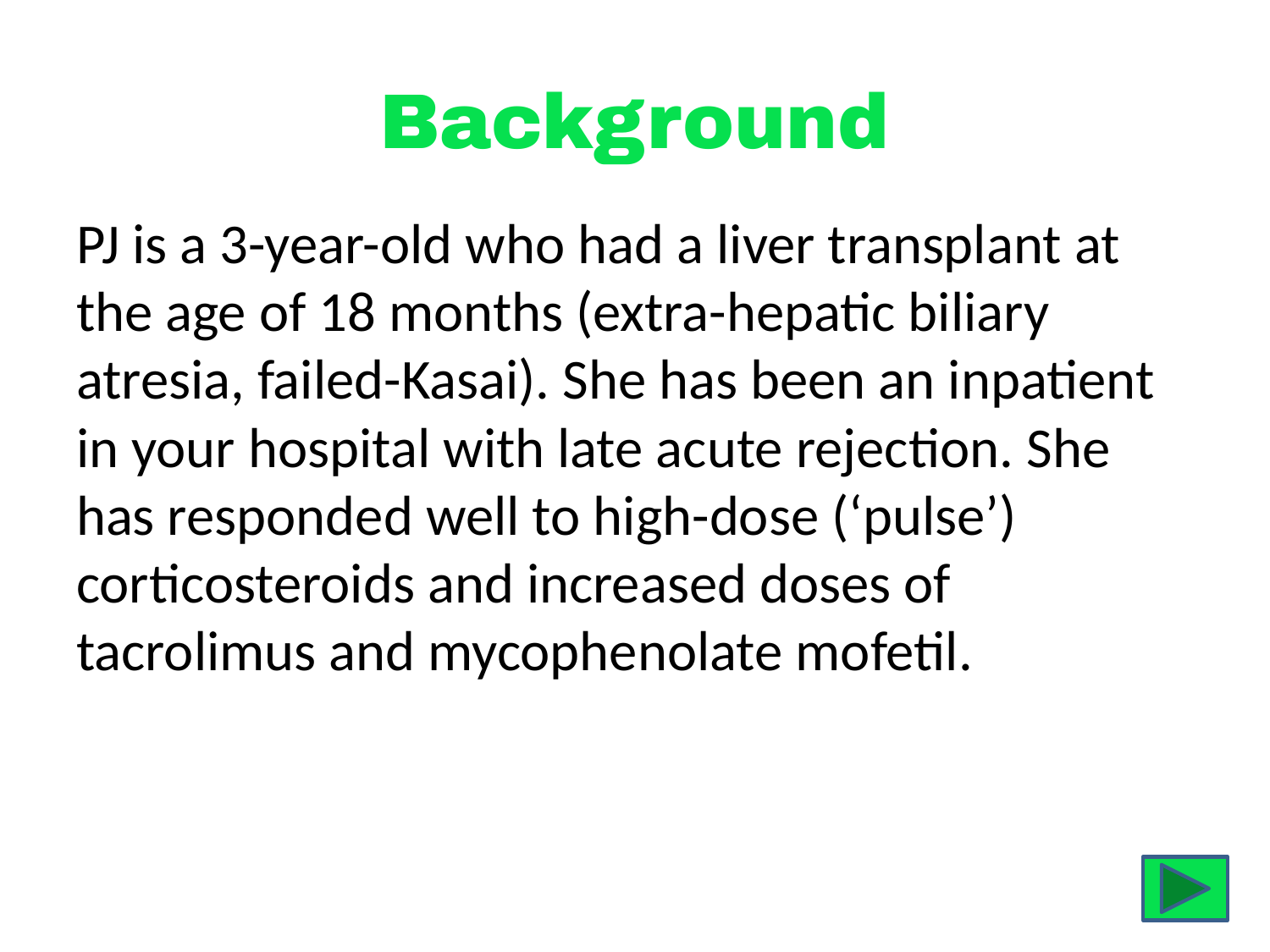

# Background
PJ is a 3-year-old who had a liver transplant at the age of 18 months (extra-hepatic biliary atresia, failed-Kasai). She has been an inpatient in your hospital with late acute rejection. She has responded well to high-dose (‘pulse’) corticosteroids and increased doses of tacrolimus and mycophenolate mofetil.